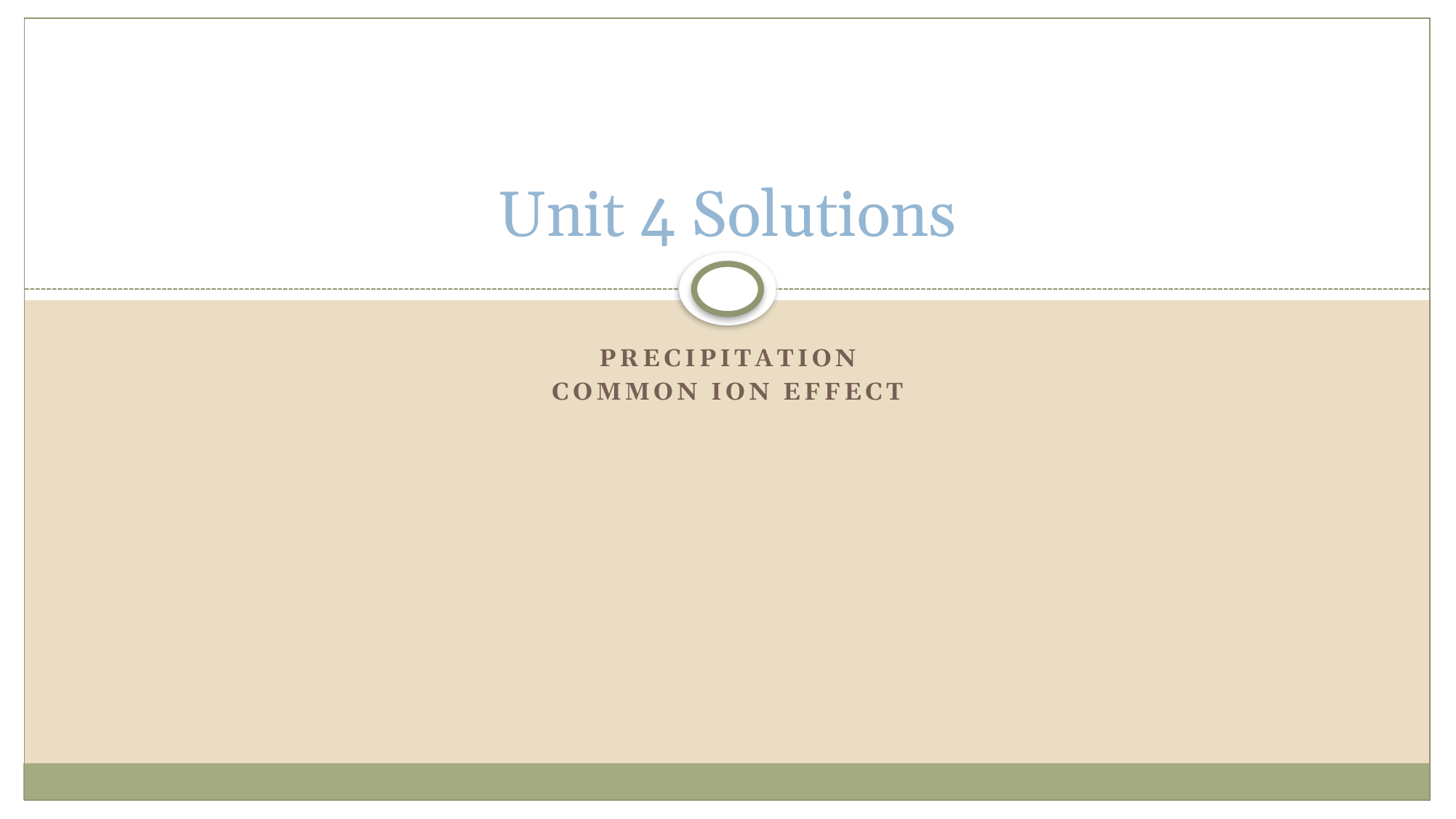

# Unit 4 Solutions
precipitation
common ion effect